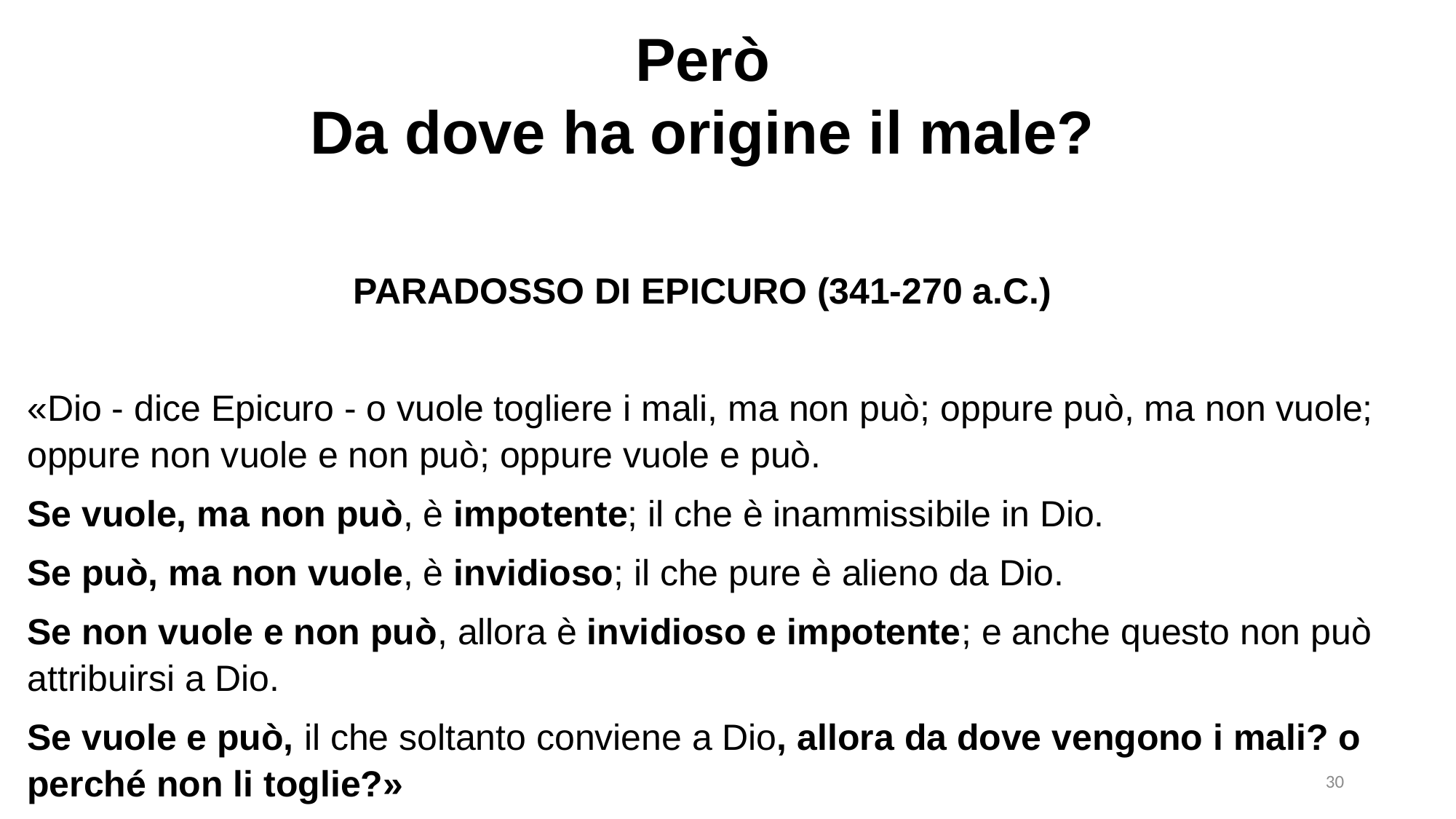

Però
Da dove ha origine il male?

PARADOSSO DI EPICURO (341-270 a.C.)

«Dio - dice Epicuro - o vuole togliere i mali, ma non può; oppure può, ma non vuole; oppure non vuole e non può; oppure vuole e può.
Se vuole, ma non può, è impotente; il che è inammissibile in Dio.
Se può, ma non vuole, è invidioso; il che pure è alieno da Dio.
Se non vuole e non può, allora è invidioso e impotente; e anche questo non può attribuirsi a Dio.
Se vuole e può, il che soltanto conviene a Dio, allora da dove vengono i mali? o perché non li toglie?»

30